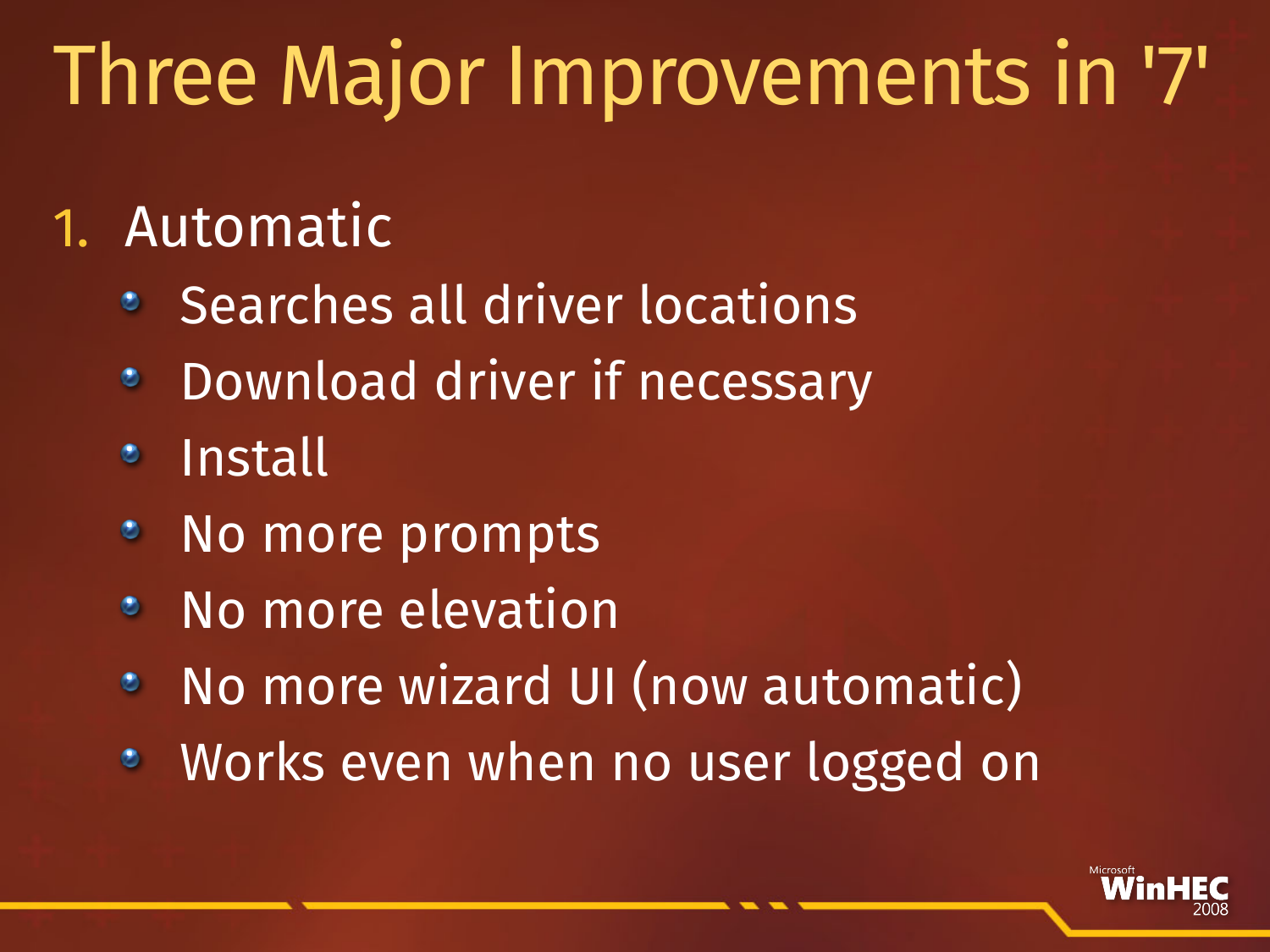

# Three Major Improvements in '7'
Automatic
Searches all driver locations
Download driver if necessary
Install
No more prompts
No more elevation
No more wizard UI (now automatic)
Works even when no user logged on